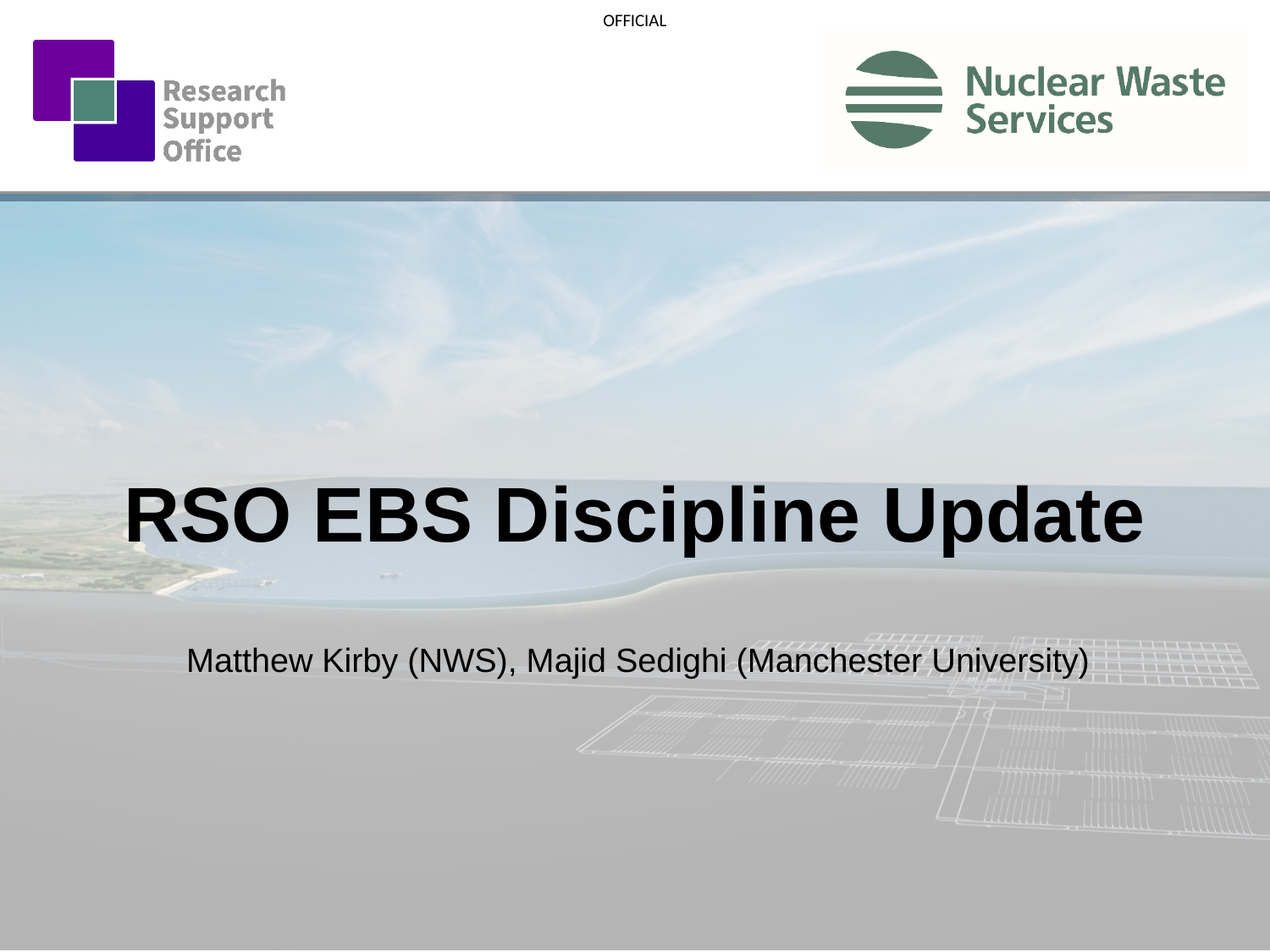

# RSO EBS Discipline Update
Matthew Kirby (NWS), Majid Sedighi (Manchester University)